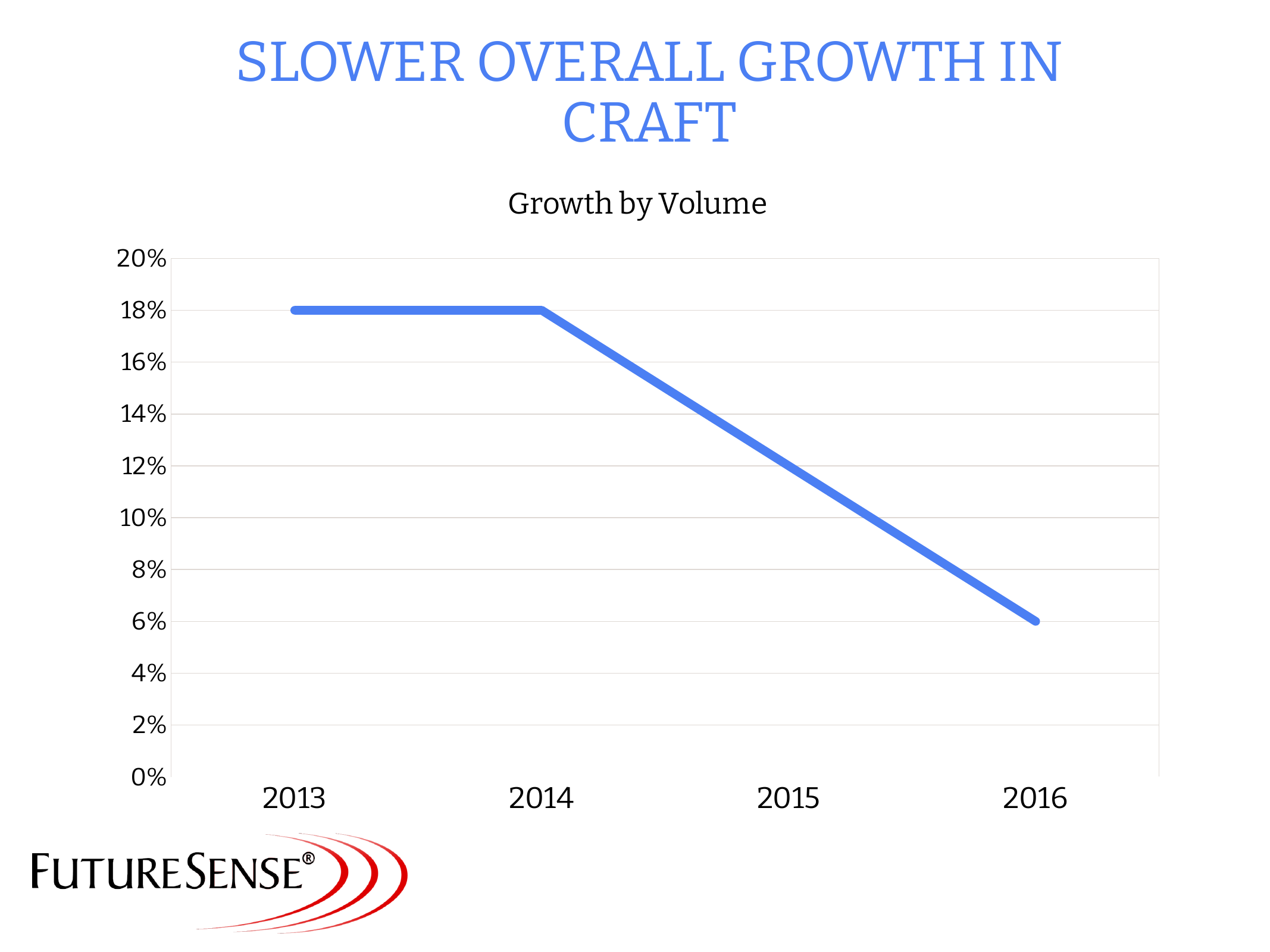

Slower Overall Growth in Craft

### Chart:

| Category | Growth by Volume |
|---|---|
| 2013 | 0.18 |
| 2014 | 0.18 |
| 2015 | 0.12 |
| 2016 | 0.06 |